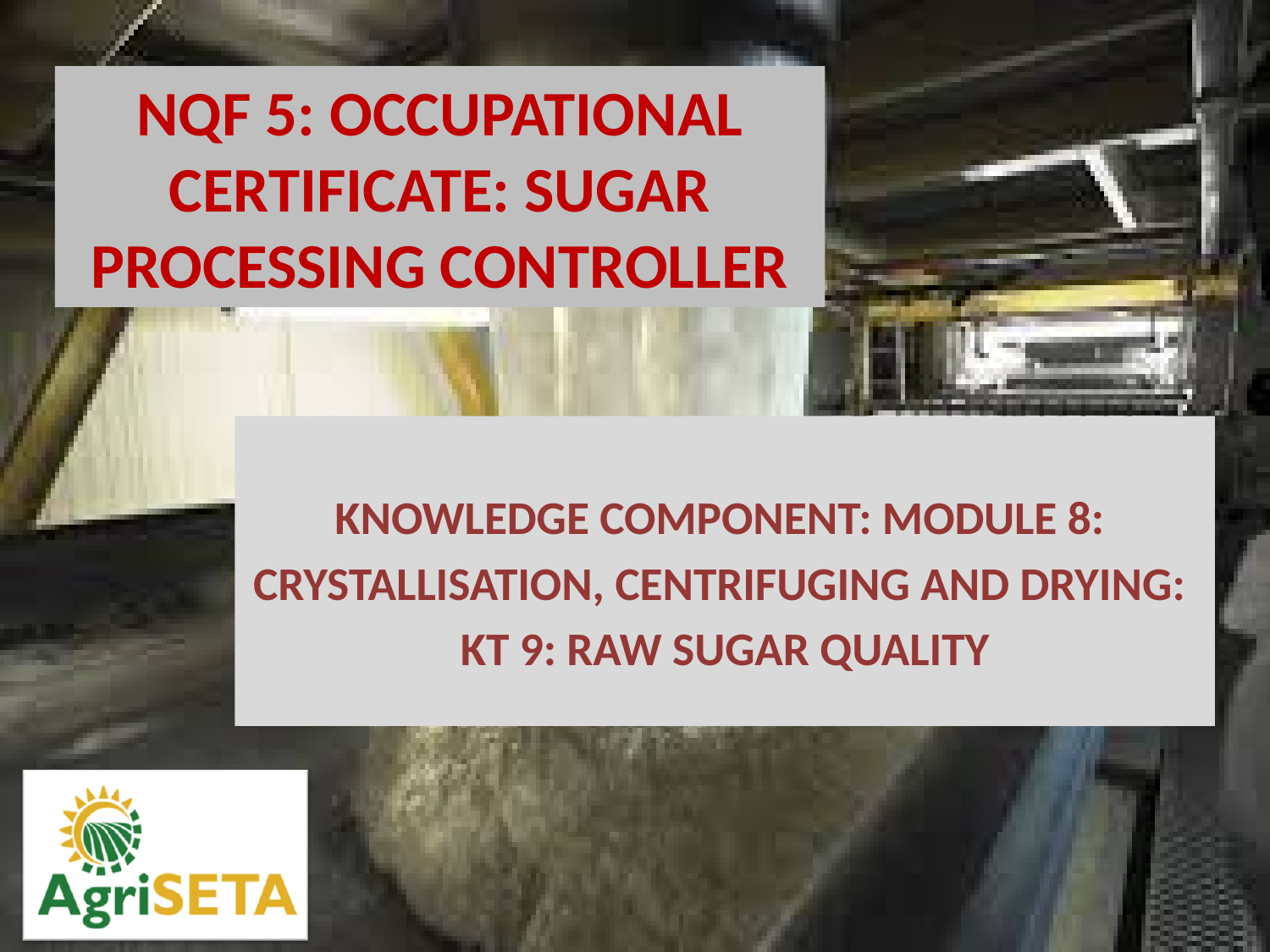

KNOWLEDGE COMPONENT: MODULE 8:
CRYSTALLISATION, CENTRIFUGING AND DRYING:
KT 9: RAW SUGAR QUALITY